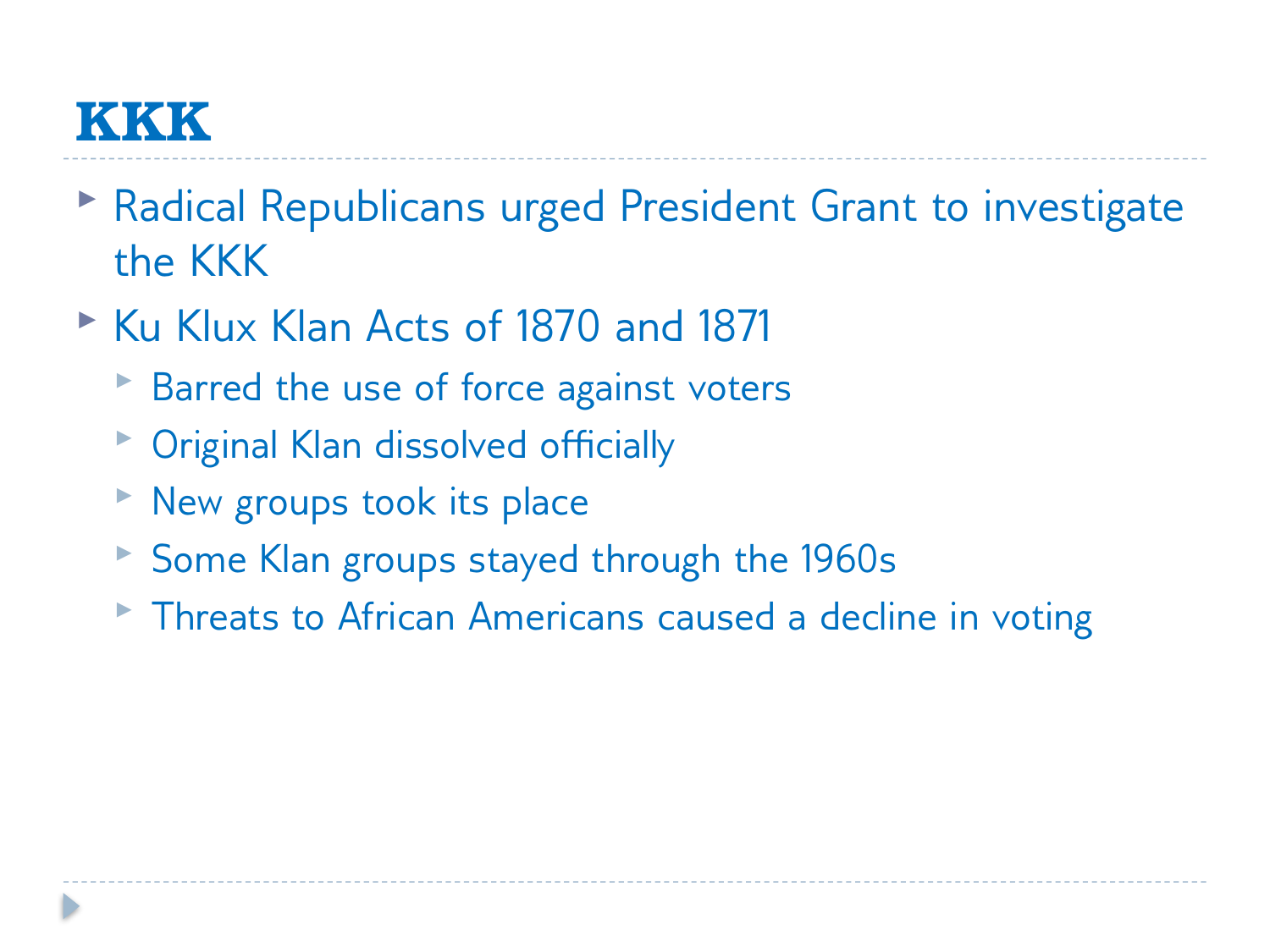

# KKK
Radical Republicans urged President Grant to investigate the KKK
Ku Klux Klan Acts of 1870 and 1871
Barred the use of force against voters
Original Klan dissolved officially
New groups took its place
Some Klan groups stayed through the 1960s
Threats to African Americans caused a decline in voting